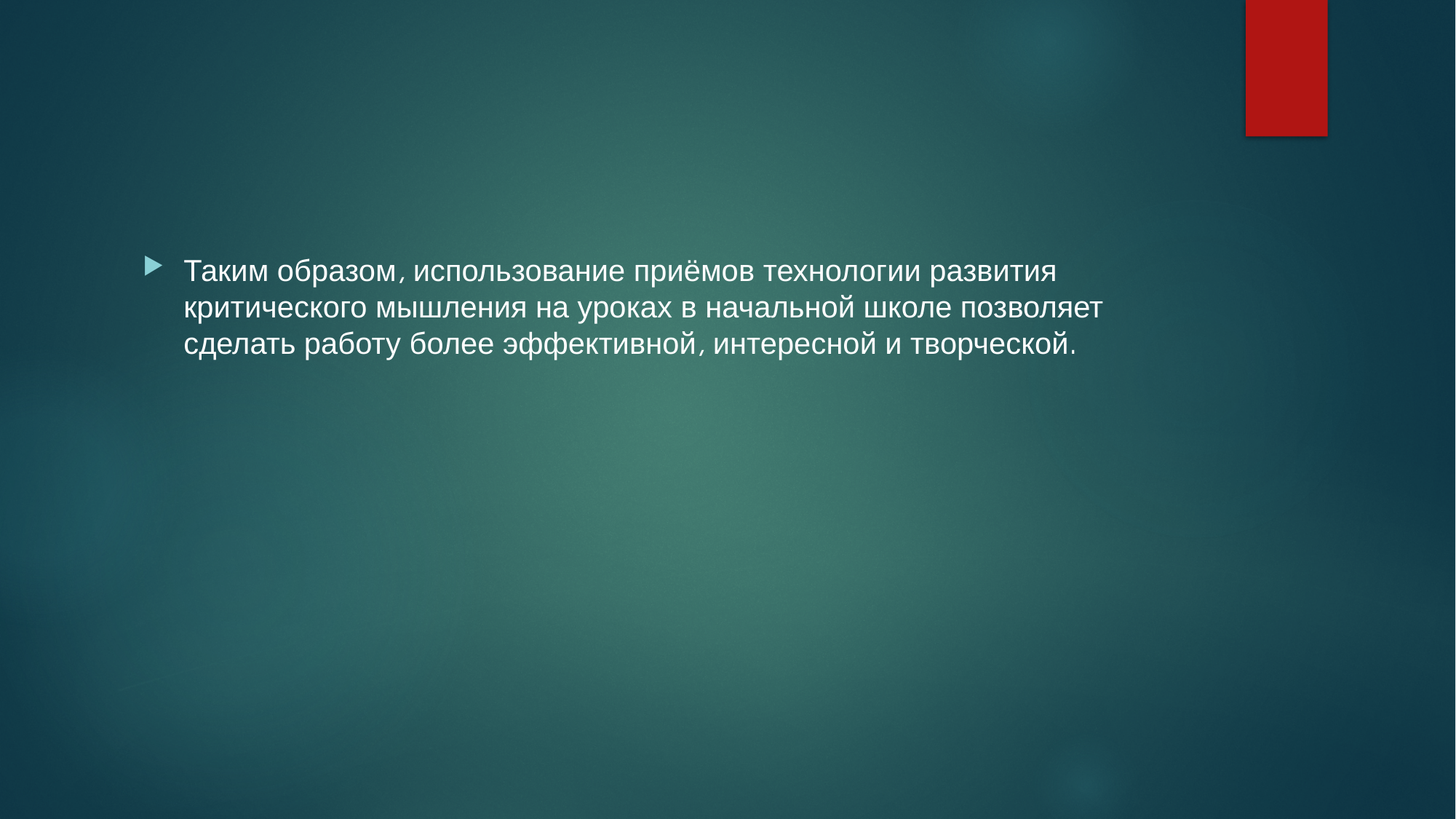

Таким образом, использование приёмов технологии развития критического мышления на уроках в начальной школе позволяет сделать работу более эффективной, интересной и творческой.